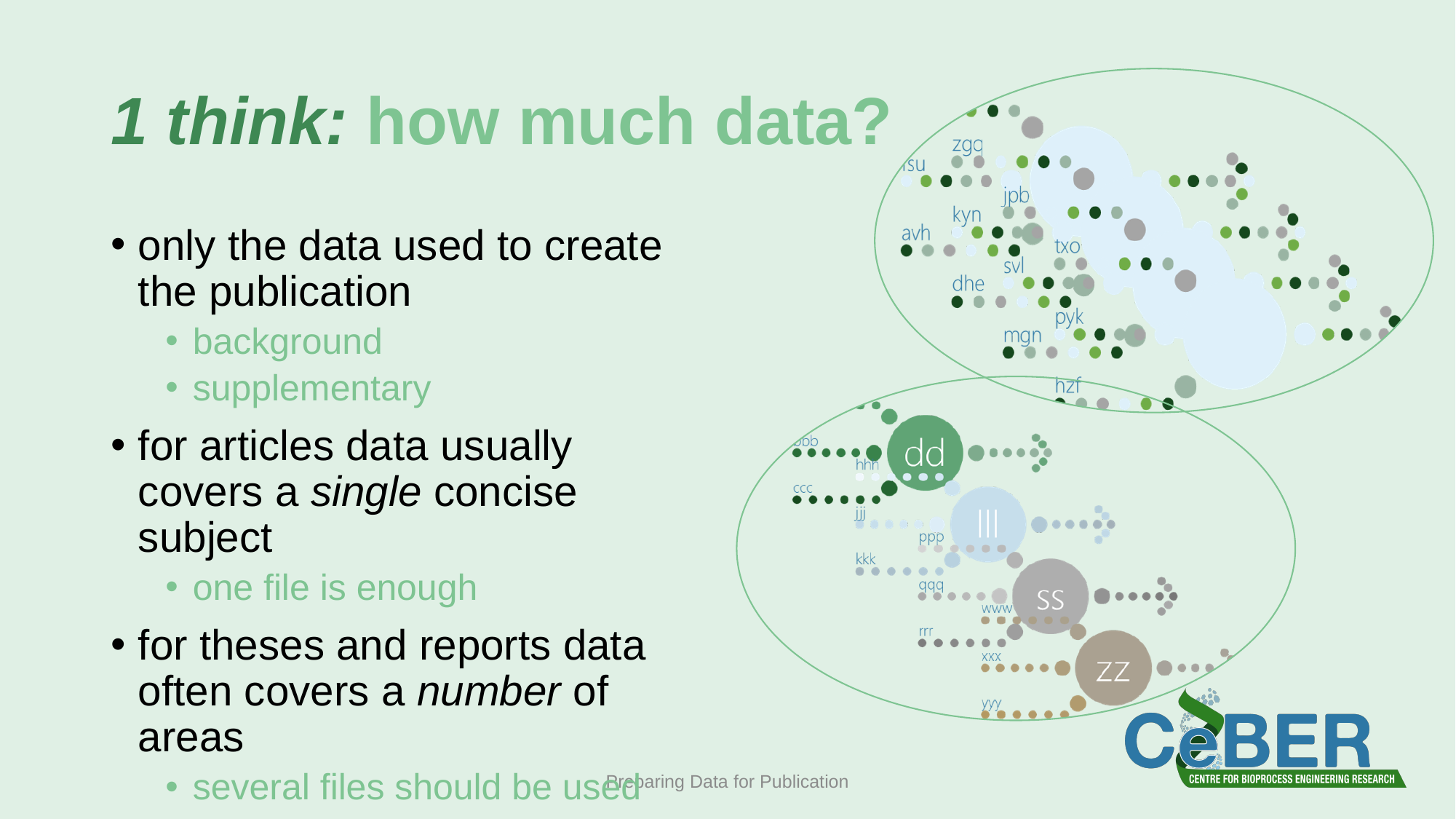

# 1 think: how much data?

only the data used to create the publication
background
supplementary
for articles data usually covers a single concise subject
one file is enough
for theses and reports data often covers a number of areas
several files should be used

Preparing Data for Publication